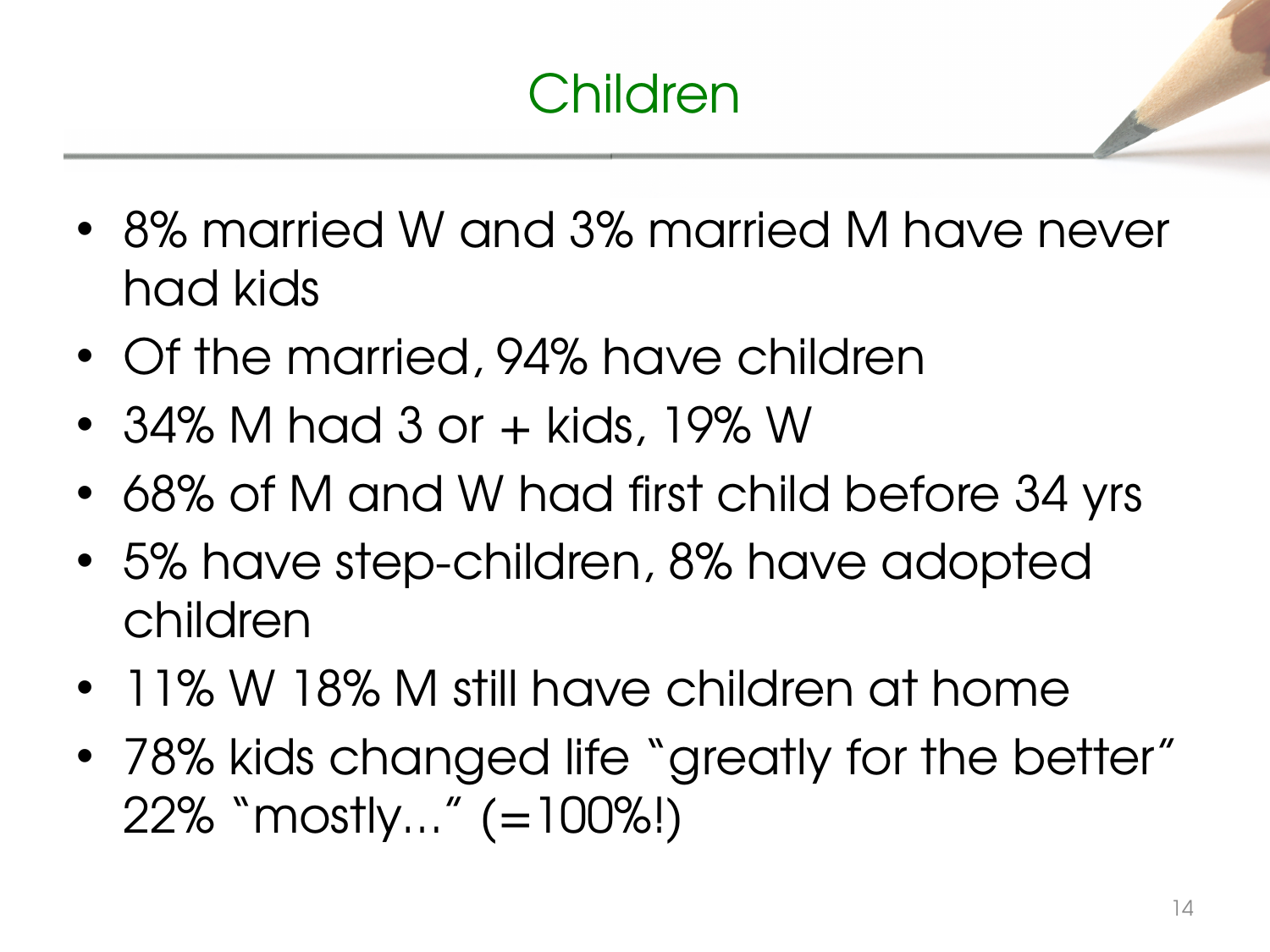

# Children
8% married W and 3% married M have never had kids
Of the married, 94% have children
34% M had 3 or + kids, 19% W
68% of M and W had first child before 34 yrs
5% have step-children, 8% have adopted children
11% W 18% M still have children at home
78% kids changed life “greatly for the better”  22% “mostly…” (=100%!)

14